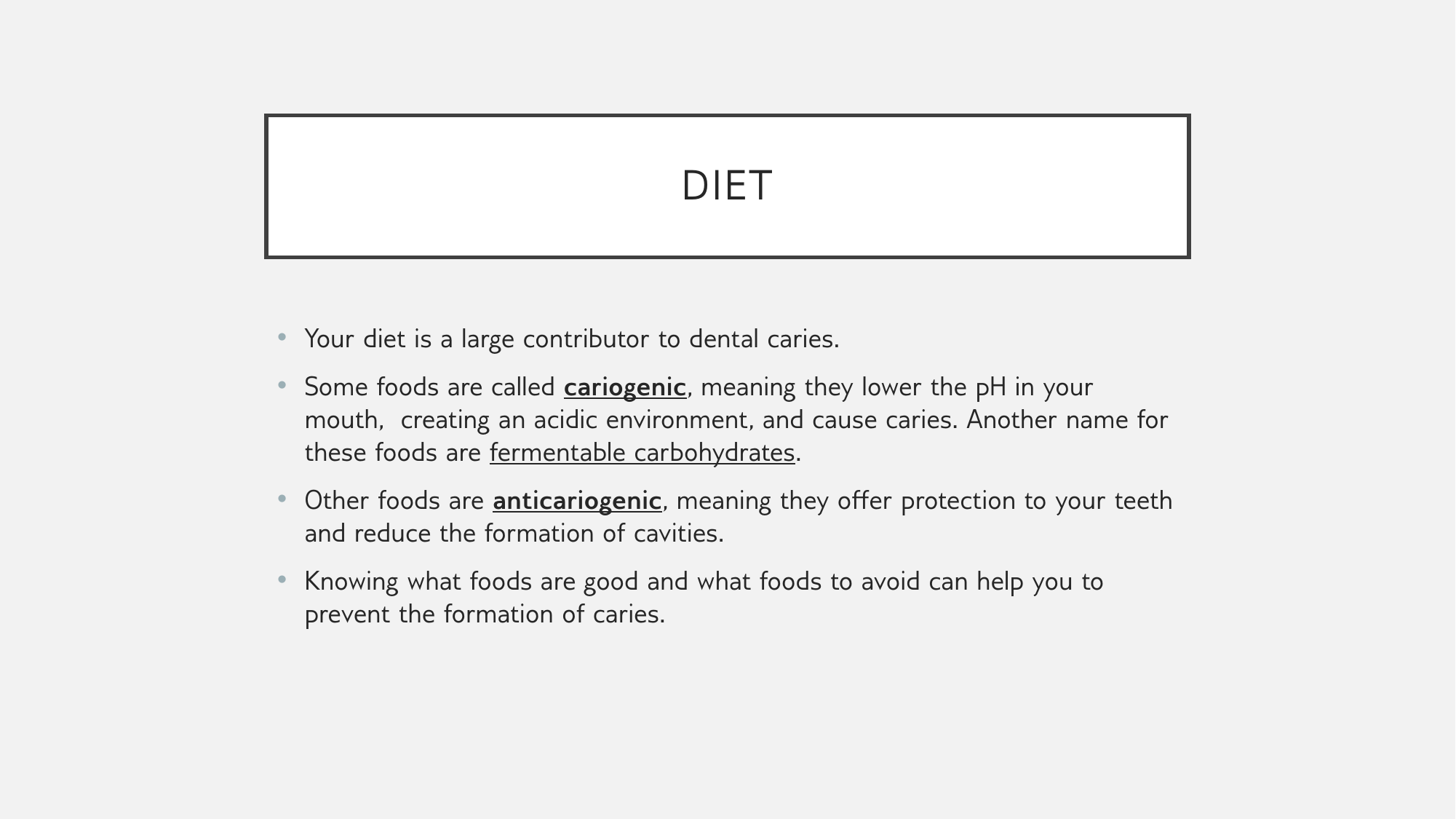

# diet
Your diet is a large contributor to dental caries.
Some foods are called cariogenic, meaning they lower the pH in your mouth,  creating an acidic environment, and cause caries. Another name for these foods are fermentable carbohydrates.
Other foods are anticariogenic, meaning they offer protection to your teeth and reduce the formation of cavities.
Knowing what foods are good and what foods to avoid can help you to prevent the formation of caries.